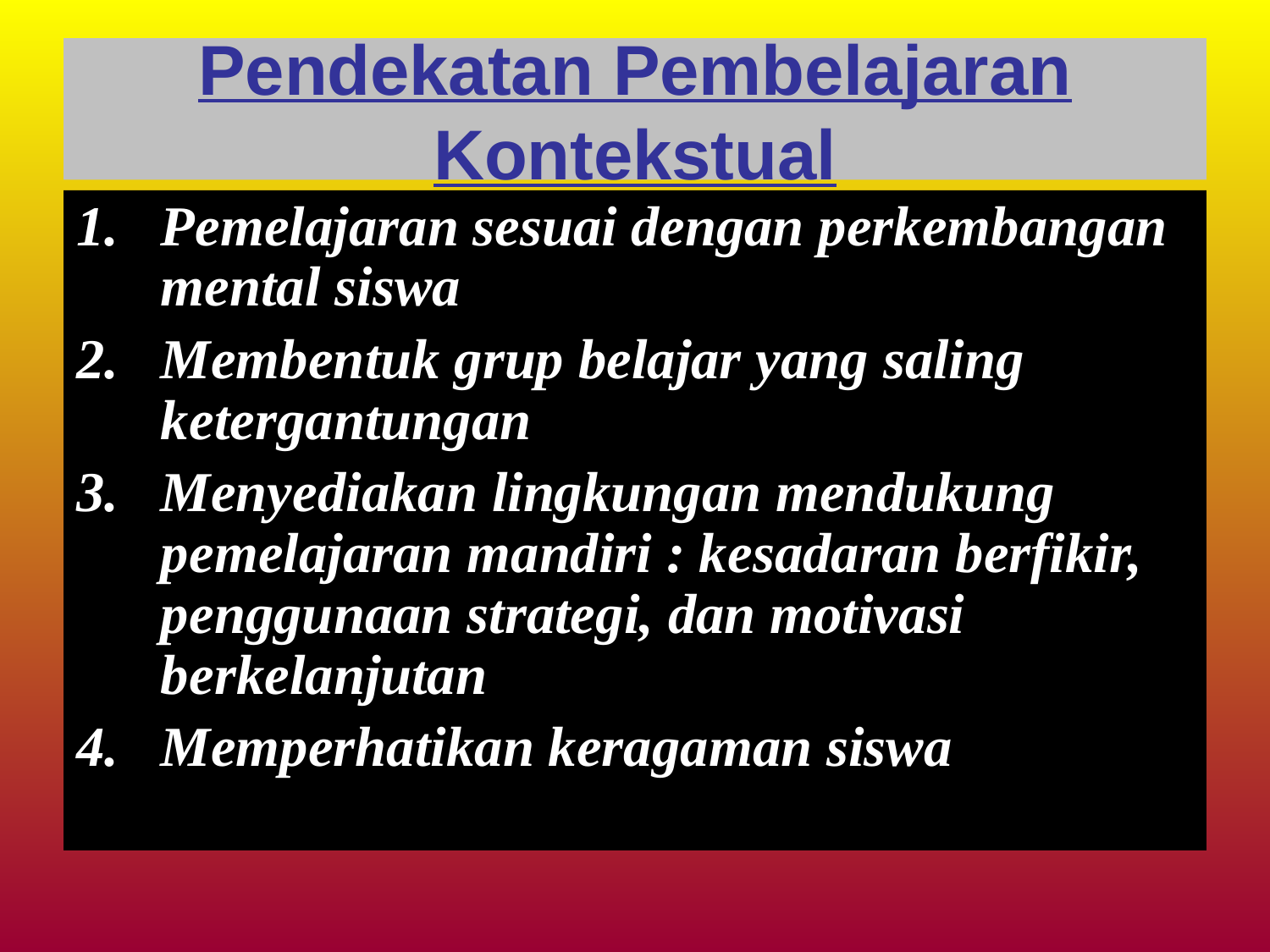

# Pendekatan Pembelajaran Kontekstual
Pemelajaran sesuai dengan perkembangan mental siswa
Membentuk grup belajar yang saling ketergantungan
Menyediakan lingkungan mendukung pemelajaran mandiri : kesadaran berfikir, penggunaan strategi, dan motivasi berkelanjutan
Memperhatikan keragaman siswa